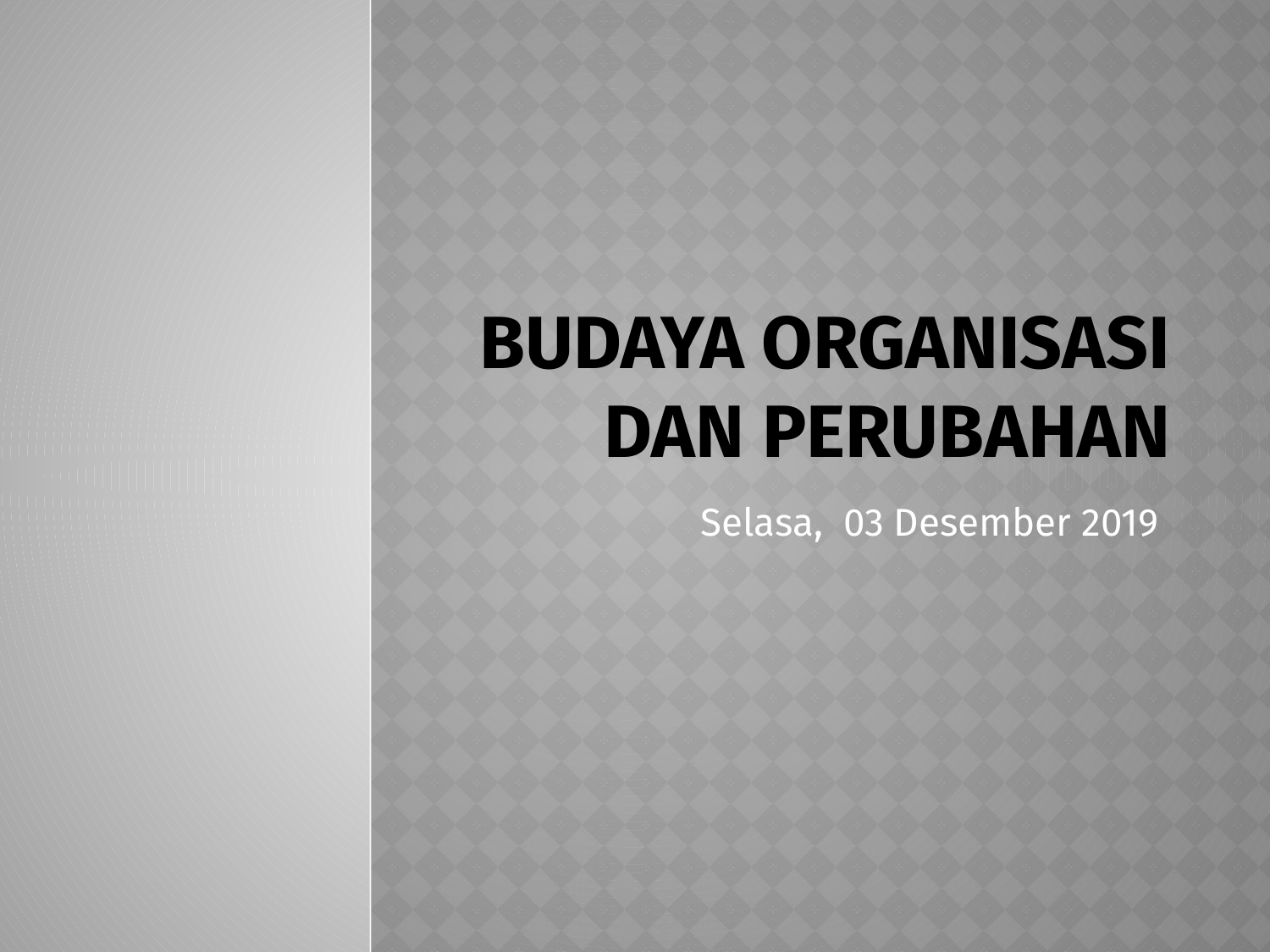

# Budaya Organisasi dan Perubahan
 Selasa,  03 Desember 2019